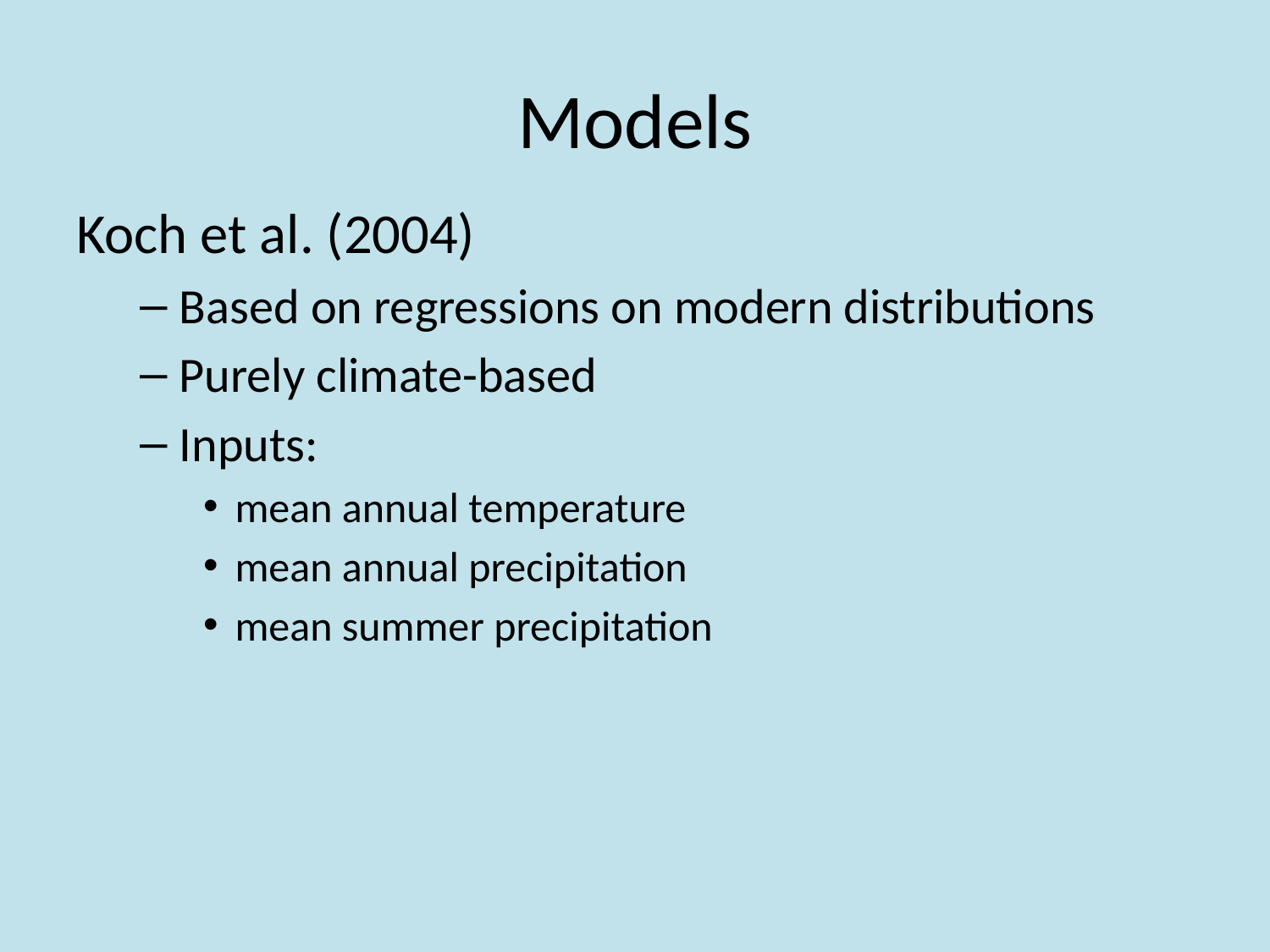

# Models
Koch et al. (2004)
Based on regressions on modern distributions
Purely climate-based
Inputs:
mean annual temperature
mean annual precipitation
mean summer precipitation